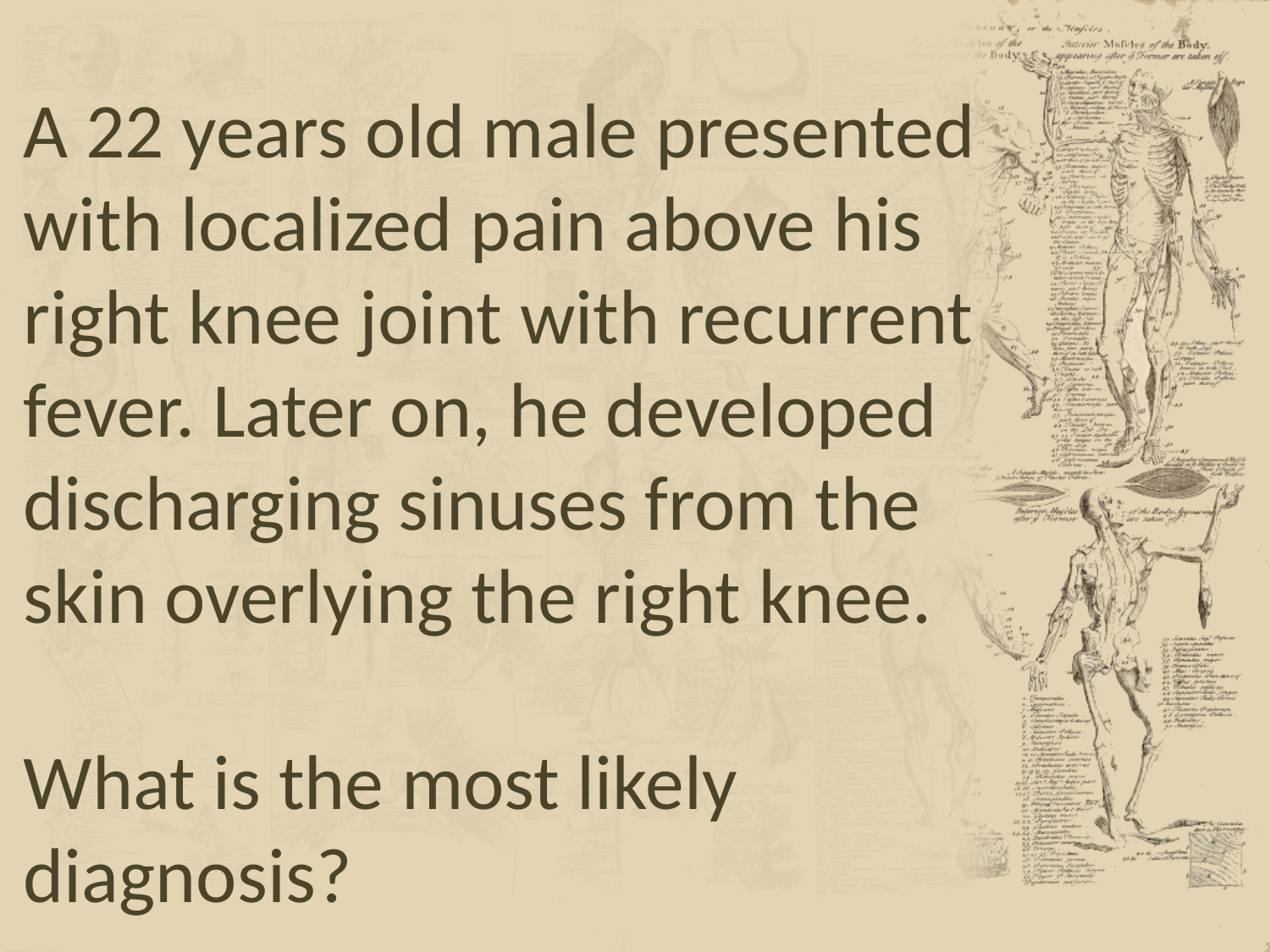

A 22 years old male presented with localized pain above his right knee joint with recurrent fever. Later on, he developed discharging sinuses from the skin overlying the right knee.                                                What is the most likely diagnosis?